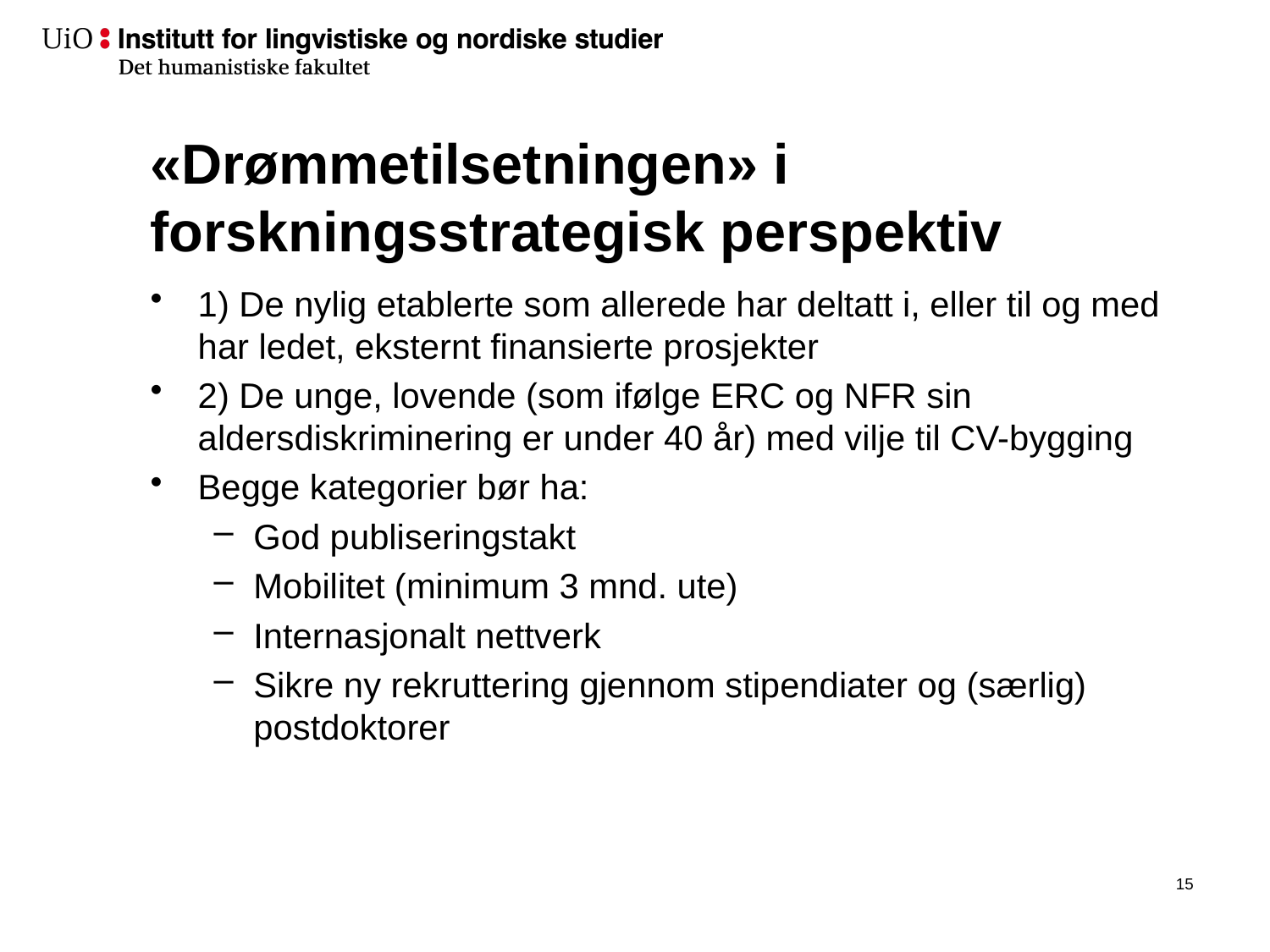

# «Drømmetilsetningen» i forskningsstrategisk perspektiv
1) De nylig etablerte som allerede har deltatt i, eller til og med har ledet, eksternt finansierte prosjekter
2) De unge, lovende (som ifølge ERC og NFR sin aldersdiskriminering er under 40 år) med vilje til CV-bygging
Begge kategorier bør ha:
God publiseringstakt
Mobilitet (minimum 3 mnd. ute)
Internasjonalt nettverk
Sikre ny rekruttering gjennom stipendiater og (særlig) postdoktorer

15